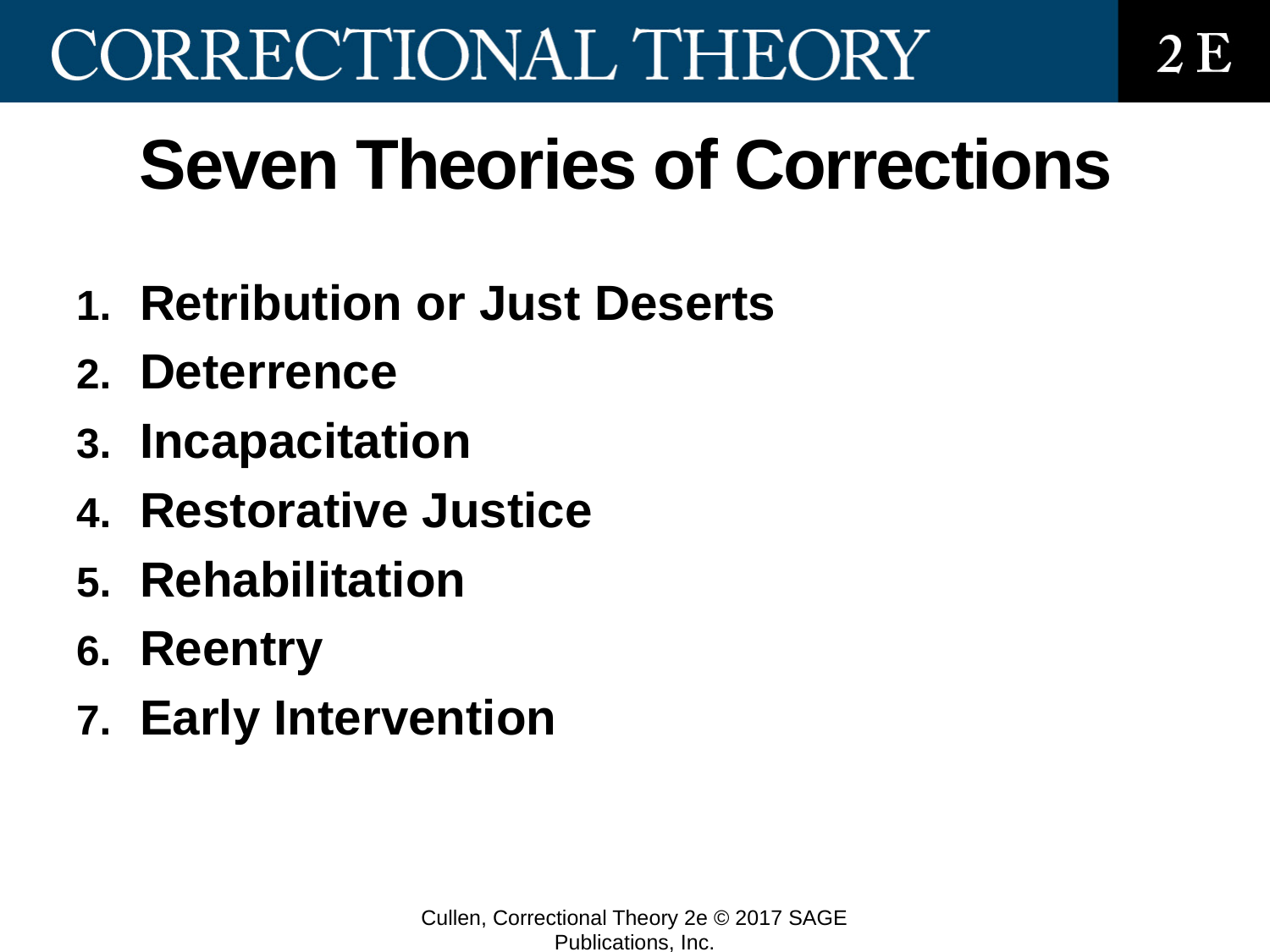

# Seven Theories of Corrections
Retribution or Just Deserts
Deterrence
Incapacitation
Restorative Justice
Rehabilitation
Reentry
Early Intervention
Cullen, Correctional Theory 2e © 2017 SAGE Publications, Inc.